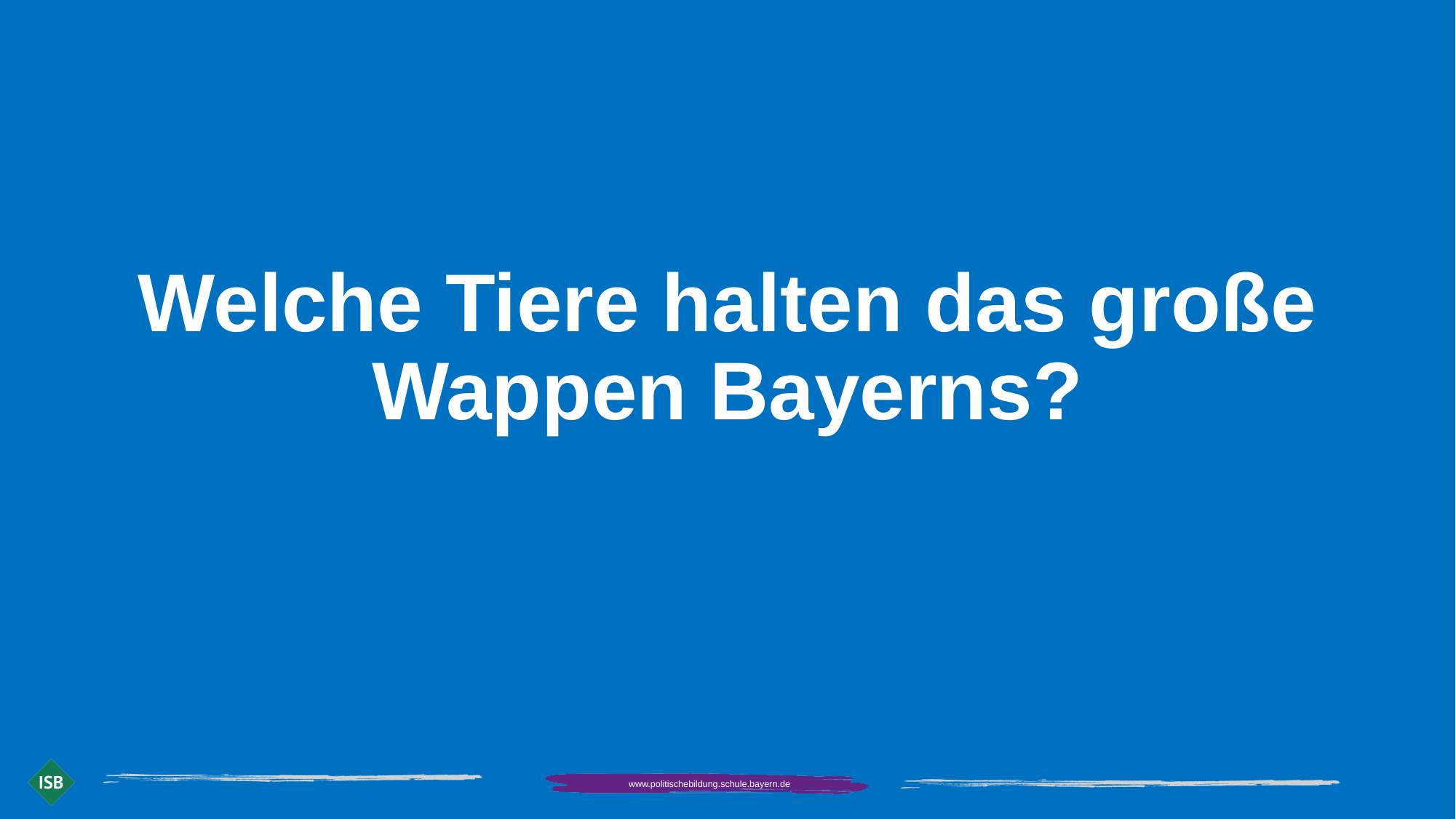

Welche Tiere halten das große Wappen Bayerns?